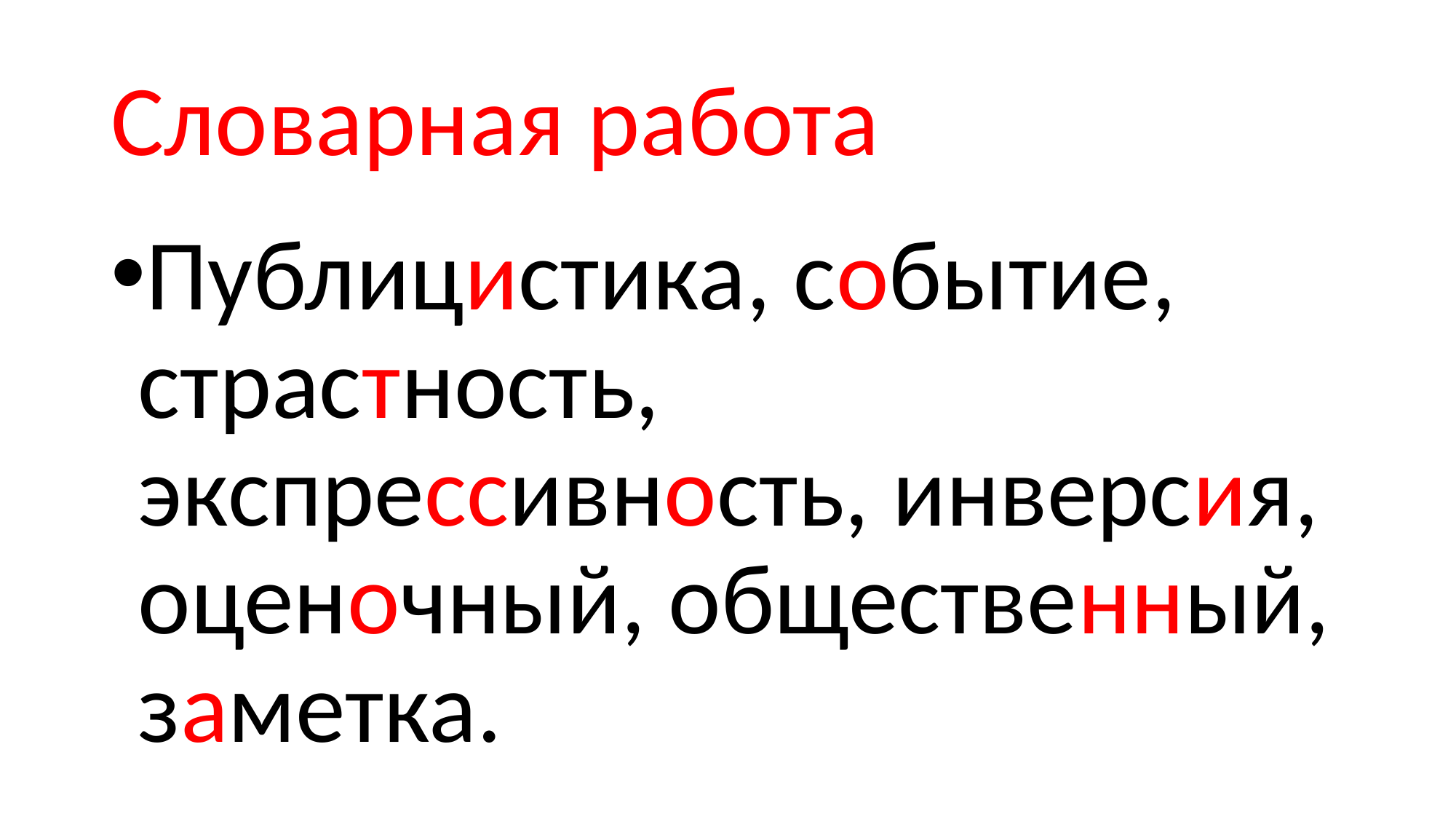

# Словарная работа
Публицистика, событие, страстность, экспрессивность, инверсия, оценочный, общественный, заметка.